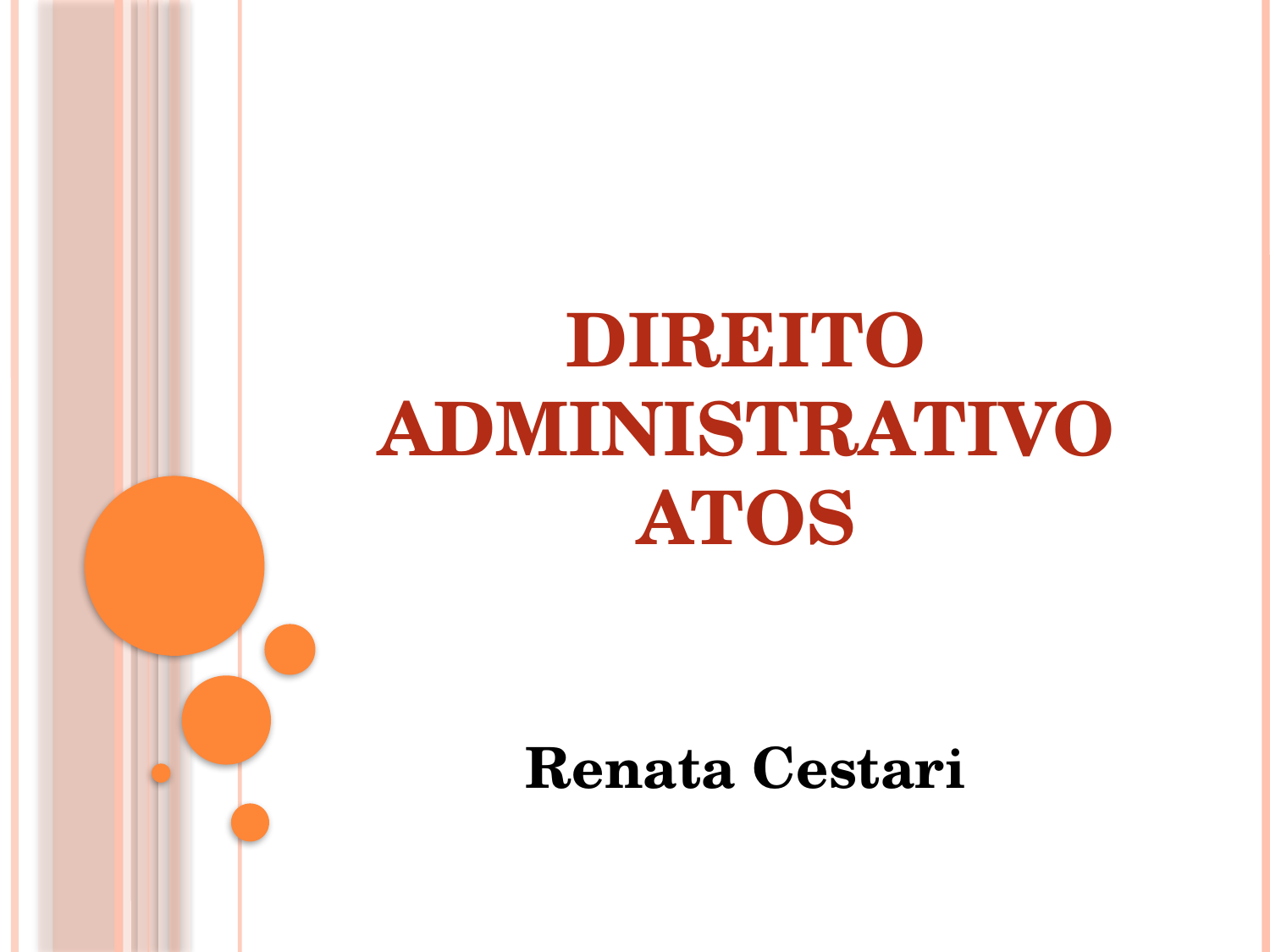

|  |  |
| --- | --- |
# DIREITO ADMINISTRATIVO ATOS
Renata Cestari